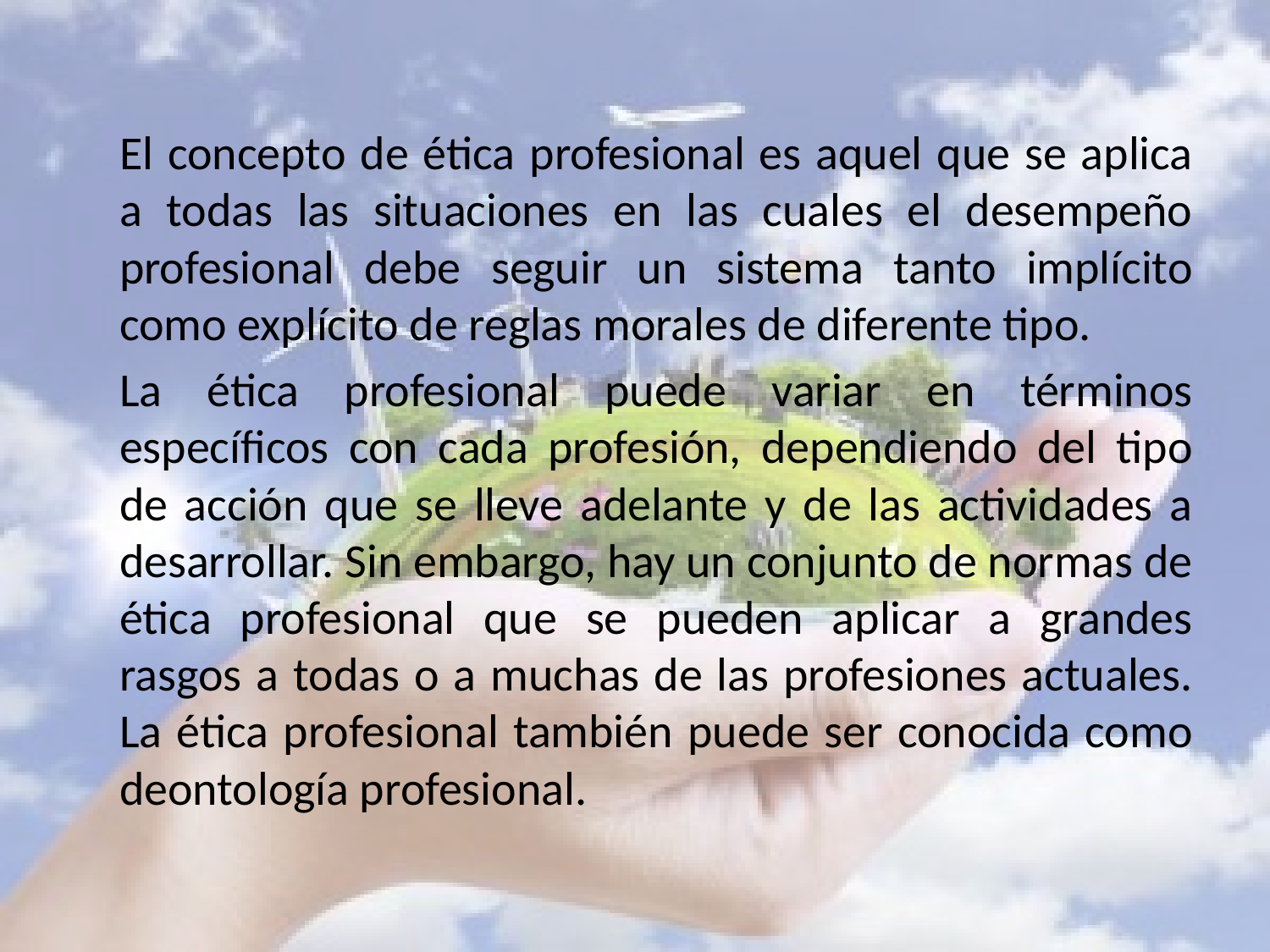

El concepto de ética profesional es aquel que se aplica a todas las situaciones en las cuales el desempeño profesional debe seguir un sistema tanto implícito como explícito de reglas morales de diferente tipo.
	La ética profesional puede variar en términos específicos con cada profesión, dependiendo del tipo de acción que se lleve adelante y de las actividades a desarrollar. Sin embargo, hay un conjunto de normas de ética profesional que se pueden aplicar a grandes rasgos a todas o a muchas de las profesiones actuales. La ética profesional también puede ser conocida como deontología profesional.